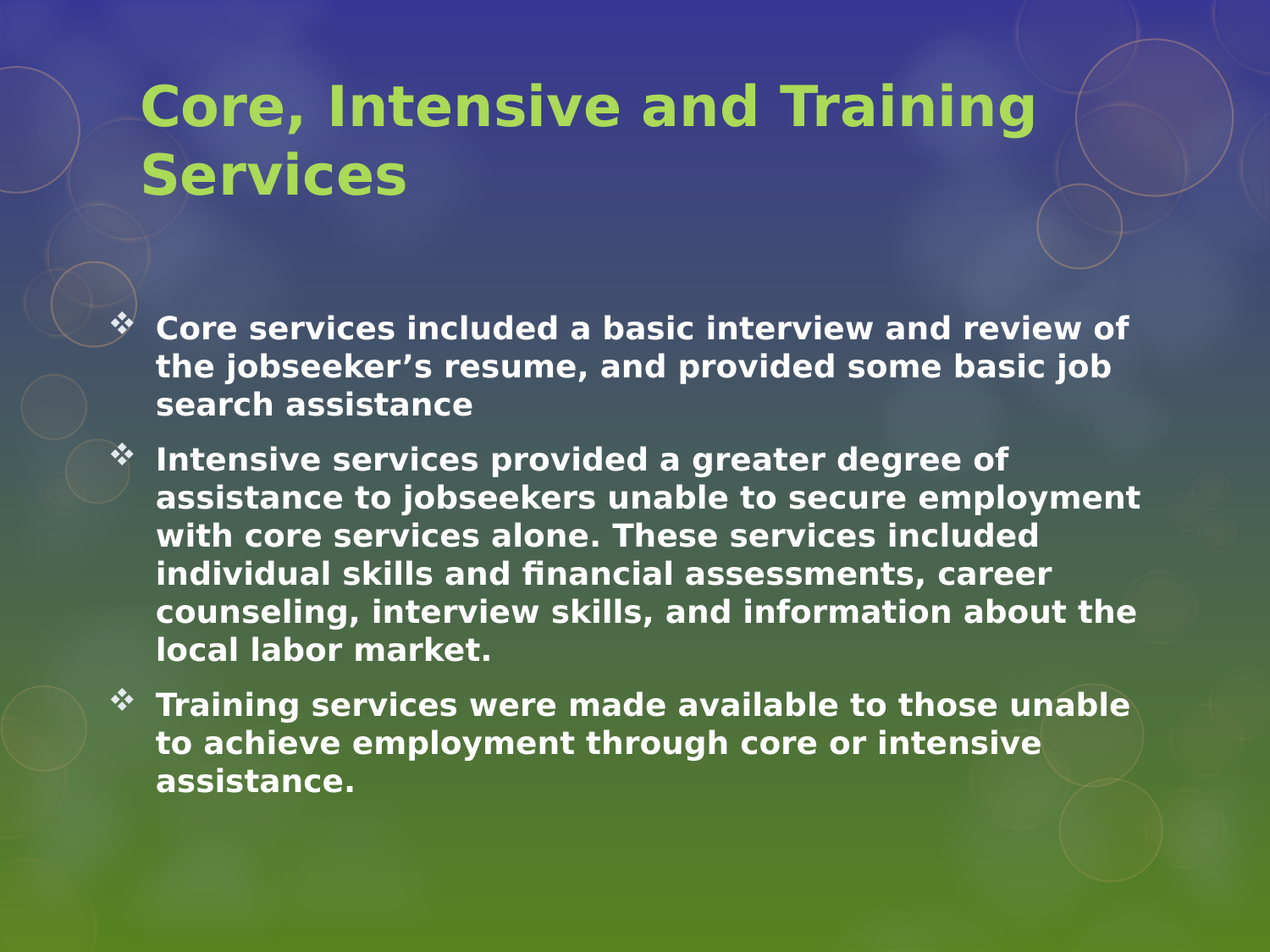

# Core, Intensive and Training Services
Core services included a basic interview and review of the jobseeker’s resume, and provided some basic job search assistance
Intensive services provided a greater degree of assistance to jobseekers unable to secure employment with core services alone. These services included individual skills and financial assessments, career counseling, interview skills, and information about the local labor market.
Training services were made available to those unable to achieve employment through core or intensive assistance.